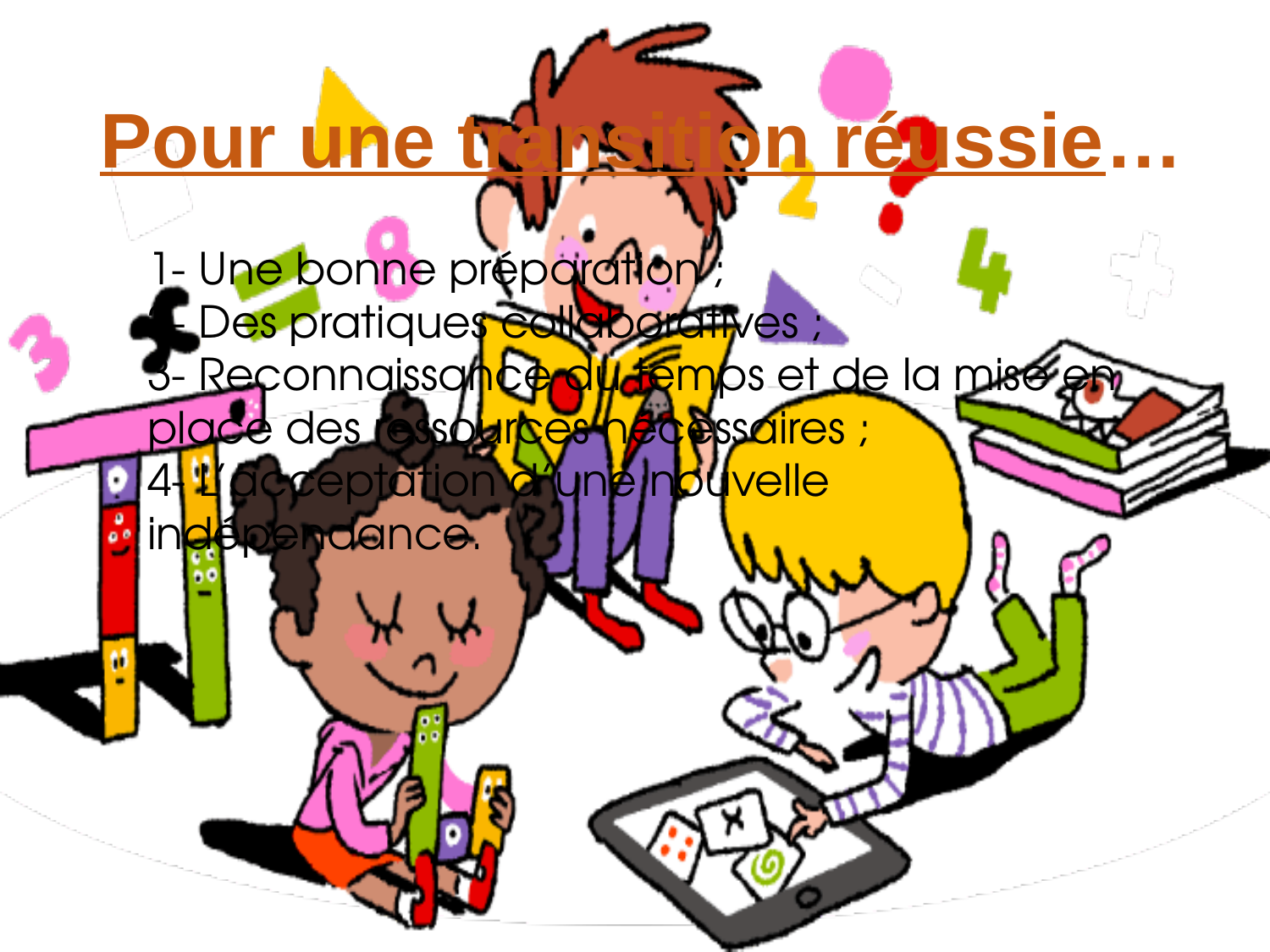

# Pour une transition réussie…
1- Une bonne préparation ;
2- Des pratiques collaboratives ;
3- Reconnaissance du temps et de la mise en place des ressources nécessaires ;
4- L’acceptation d’une nouvelle indépendance.